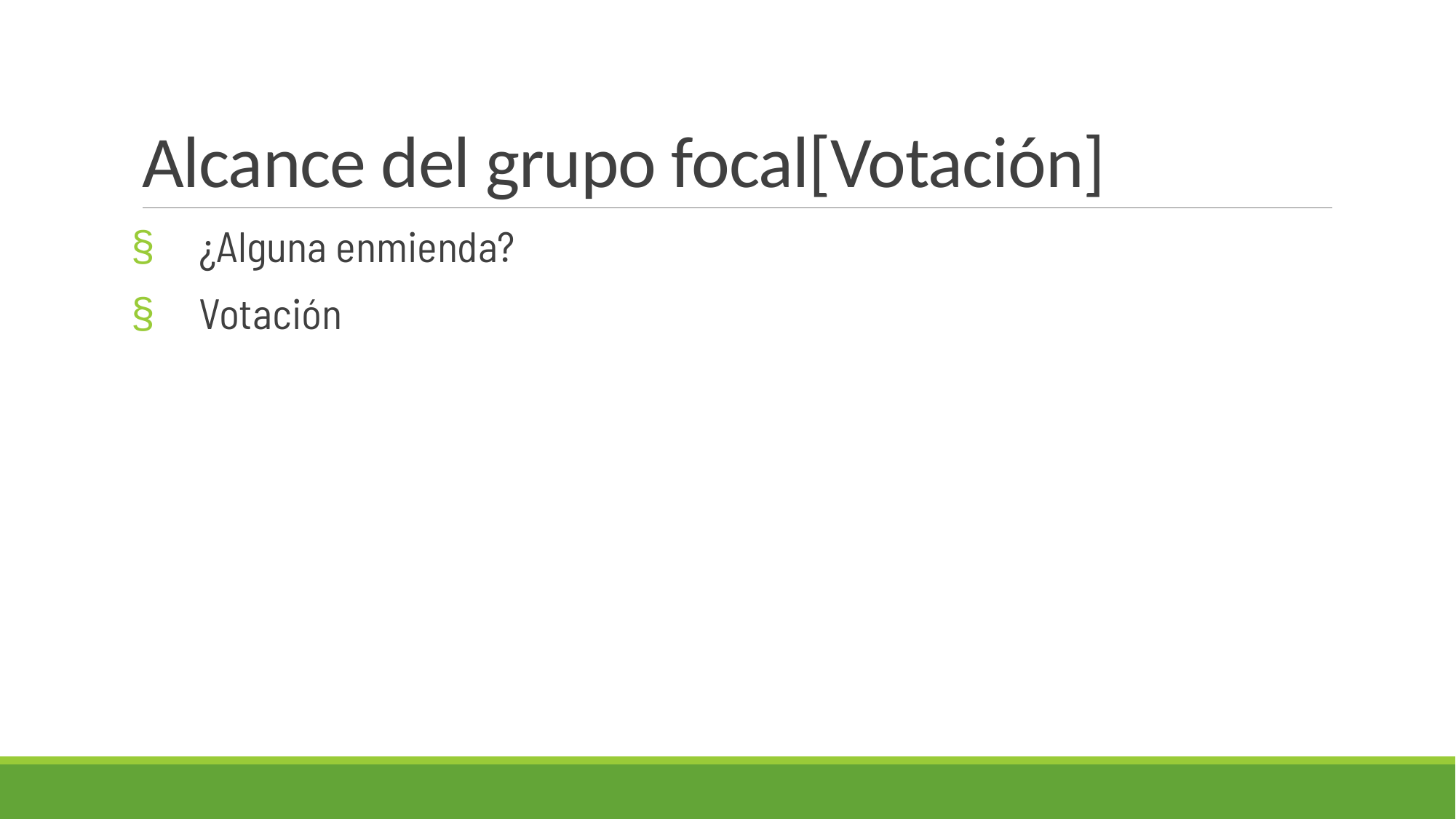

# Alcance del grupo focal[Votación]
¿Alguna enmienda?
Votación